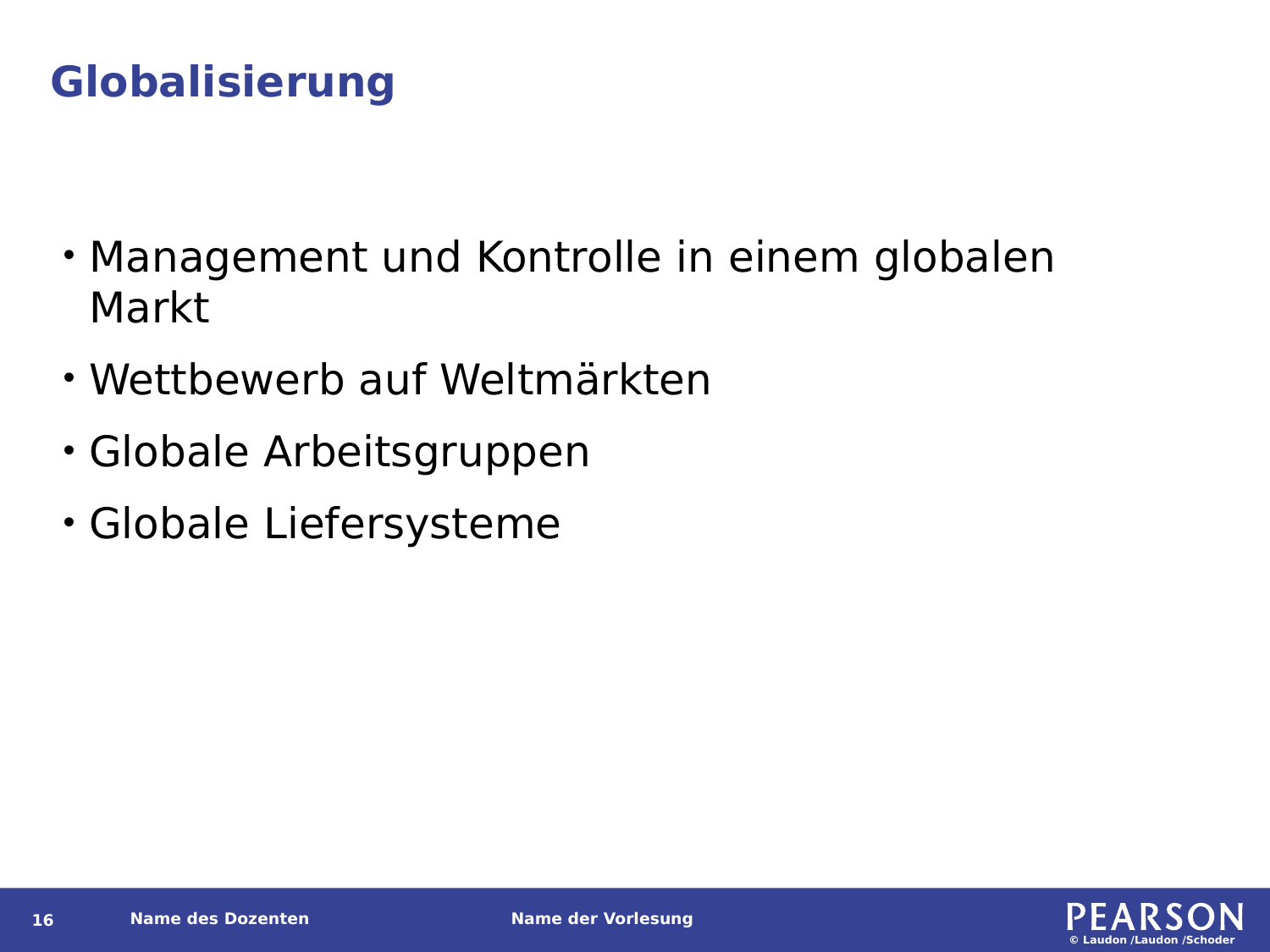

# Globalisierung

Management und Kontrolle in einem globalen Markt
Wettbewerb auf Weltmärkten
Globale Arbeitsgruppen
Globale Liefersysteme

16